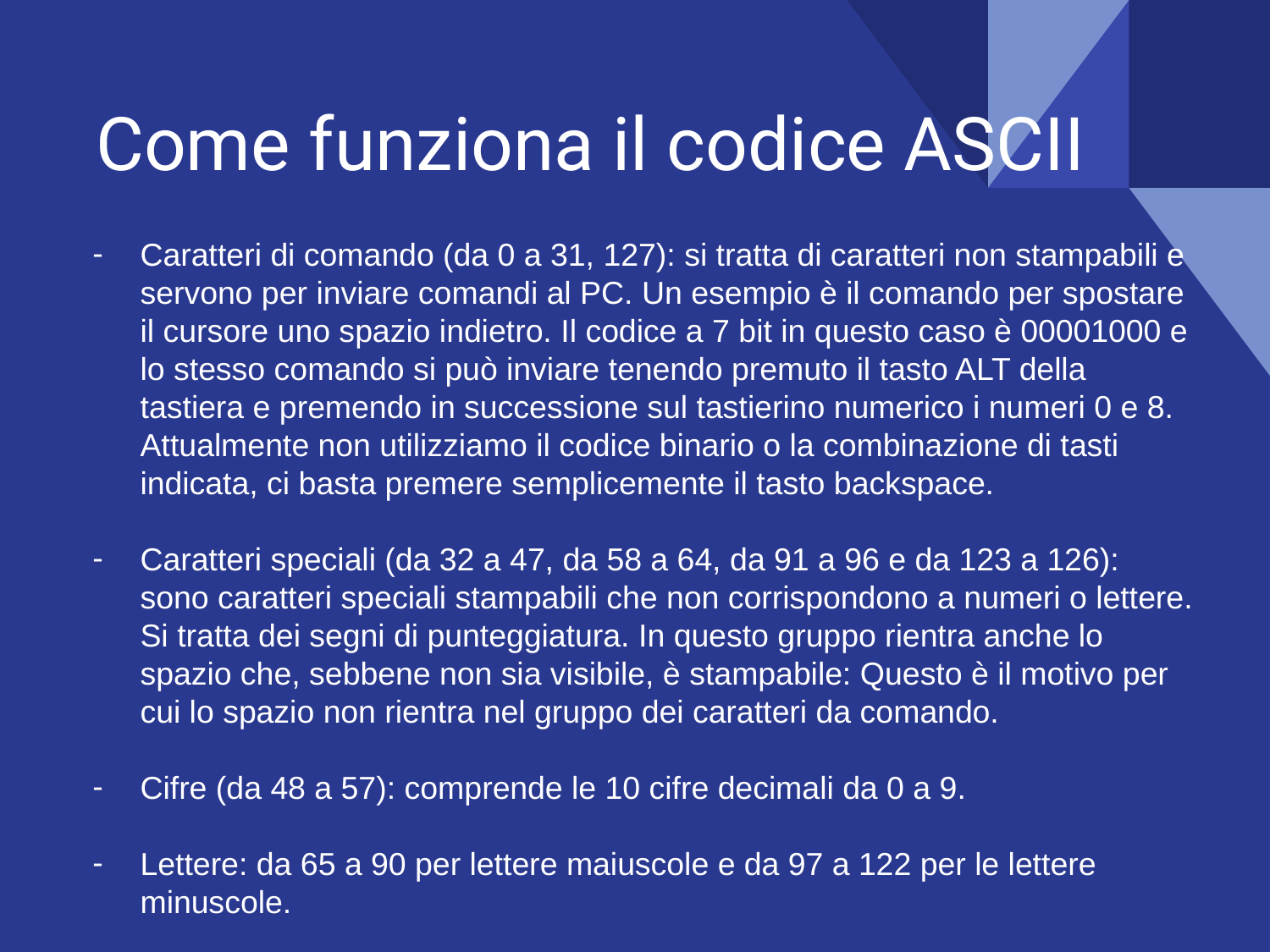

# Come funziona il codice ASCII
Caratteri di comando (da 0 a 31, 127): si tratta di caratteri non stampabili e servono per inviare comandi al PC. Un esempio è il comando per spostare il cursore uno spazio indietro. Il codice a 7 bit in questo caso è 00001000 e lo stesso comando si può inviare tenendo premuto il tasto ALT della tastiera e premendo in successione sul tastierino numerico i numeri 0 e 8. Attualmente non utilizziamo il codice binario o la combinazione di tasti indicata, ci basta premere semplicemente il tasto backspace.

Caratteri speciali (da 32 a 47, da 58 a 64, da 91 a 96 e da 123 a 126): sono caratteri speciali stampabili che non corrispondono a numeri o lettere. Si tratta dei segni di punteggiatura. In questo gruppo rientra anche lo spazio che, sebbene non sia visibile, è stampabile: Questo è il motivo per cui lo spazio non rientra nel gruppo dei caratteri da comando.

Cifre (da 48 a 57): comprende le 10 cifre decimali da 0 a 9.

Lettere: da 65 a 90 per lettere maiuscole e da 97 a 122 per le lettere minuscole.